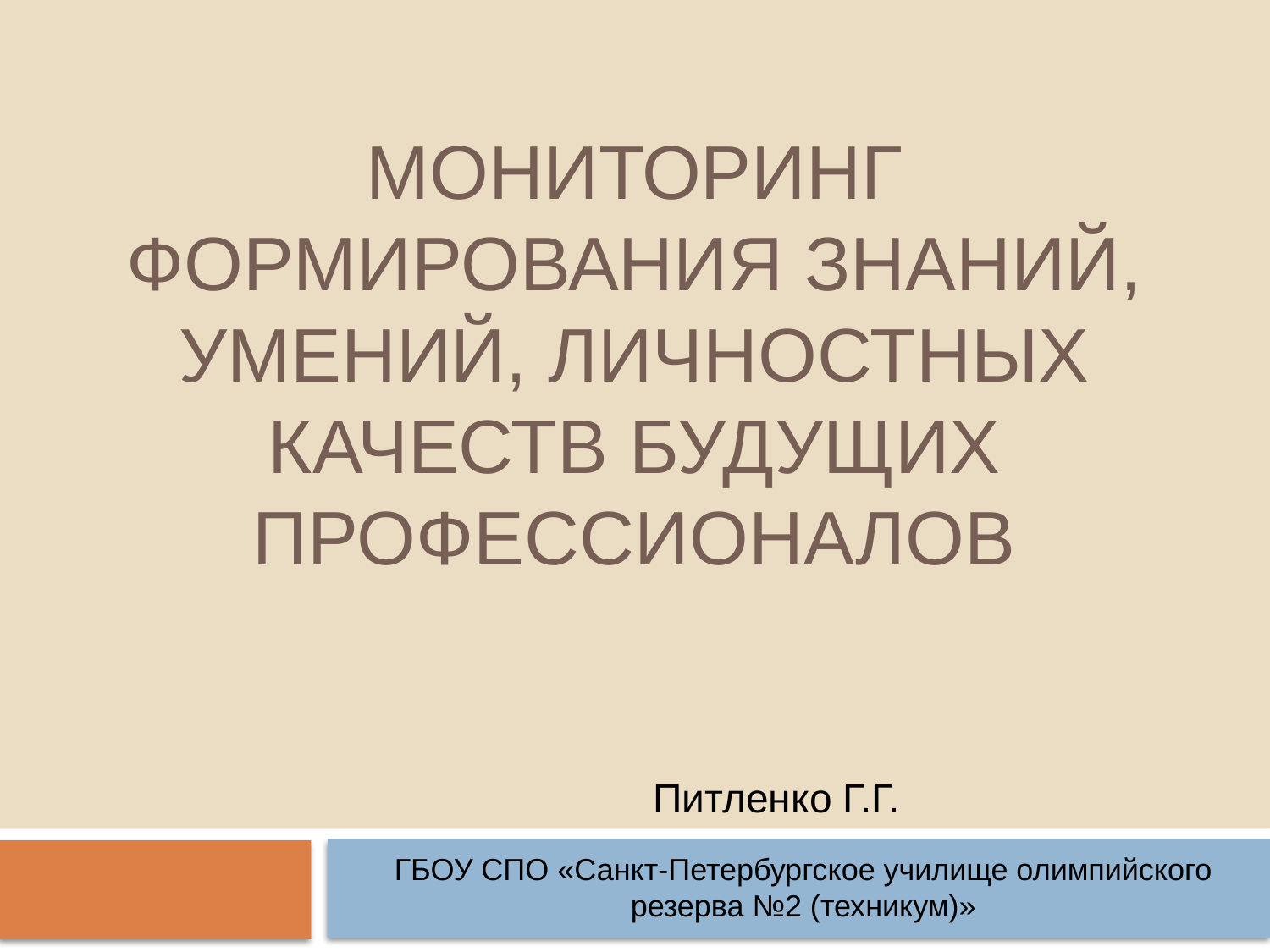

# МОНИТОРИНГ ФОРМИРОВАНИЯ ЗНАНИЙ, УМЕНИЙ, ЛИЧНОСТНЫХ КАЧЕСТВ БУДУЩИХ ПРОФЕССИОНАЛОВ
Питленко Г.Г.
ГБОУ СПО «Санкт-Петербургское училище олимпийского резерва №2 (техникум)»